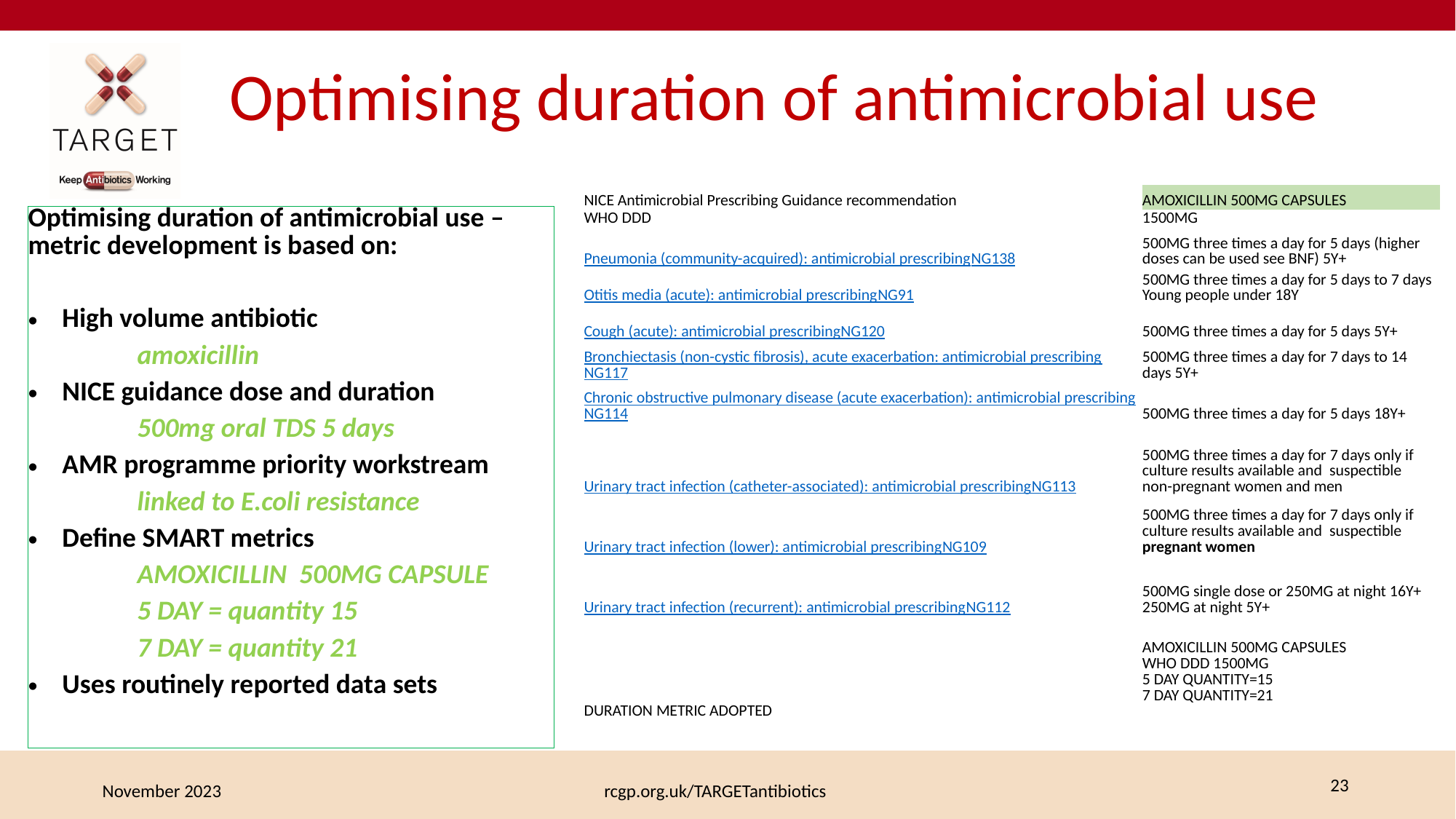

Optimising duration of antimicrobial use
| NICE Antimicrobial Prescribing Guidance recommendation | AMOXICILLIN 500MG CAPSULES |
| --- | --- |
| WHO DDD | 1500MG |
| Pneumonia (community-acquired): antimicrobial prescribing NG138 | 500MG three times a day for 5 days (higher doses can be used see BNF) 5Y+ |
| Otitis media (acute): antimicrobial prescribing NG91 | 500MG three times a day for 5 days to 7 days Young people under 18Y |
| Cough (acute): antimicrobial prescribing NG120 | 500MG three times a day for 5 days 5Y+ |
| Bronchiectasis (non-cystic fibrosis), acute exacerbation: antimicrobial prescribing NG117 | 500MG three times a day for 7 days to 14 days 5Y+ |
| Chronic obstructive pulmonary disease (acute exacerbation): antimicrobial prescribing NG114 | 500MG three times a day for 5 days 18Y+ |
| Urinary tract infection (catheter-associated): antimicrobial prescribing NG113 | 500MG three times a day for 7 days only if culture results available and suspectible non-pregnant women and men |
| Urinary tract infection (lower): antimicrobial prescribing NG109 | 500MG three times a day for 7 days only if culture results available and suspectible pregnant women |
| Urinary tract infection (recurrent): antimicrobial prescribing NG112 | 500MG single dose or 250MG at night 16Y+ 250MG at night 5Y+ |
| DURATION METRIC ADOPTED | AMOXICILLIN 500MG CAPSULES WHO DDD 1500MG 5 DAY QUANTITY=15 7 DAY QUANTITY=21 |
Optimising duration of antimicrobial use – metric development is based on:

High volume antibiotic
	amoxicillin
NICE guidance dose and duration
	500mg oral TDS 5 days
AMR programme priority workstream
	linked to E.coli resistance
Define SMART metrics
	AMOXICILLIN  500MG CAPSULE
	5 DAY = quantity 15
	7 DAY = quantity 21
Uses routinely reported data sets

November 2023
rcgp.org.uk/TARGETantibiotics
  23